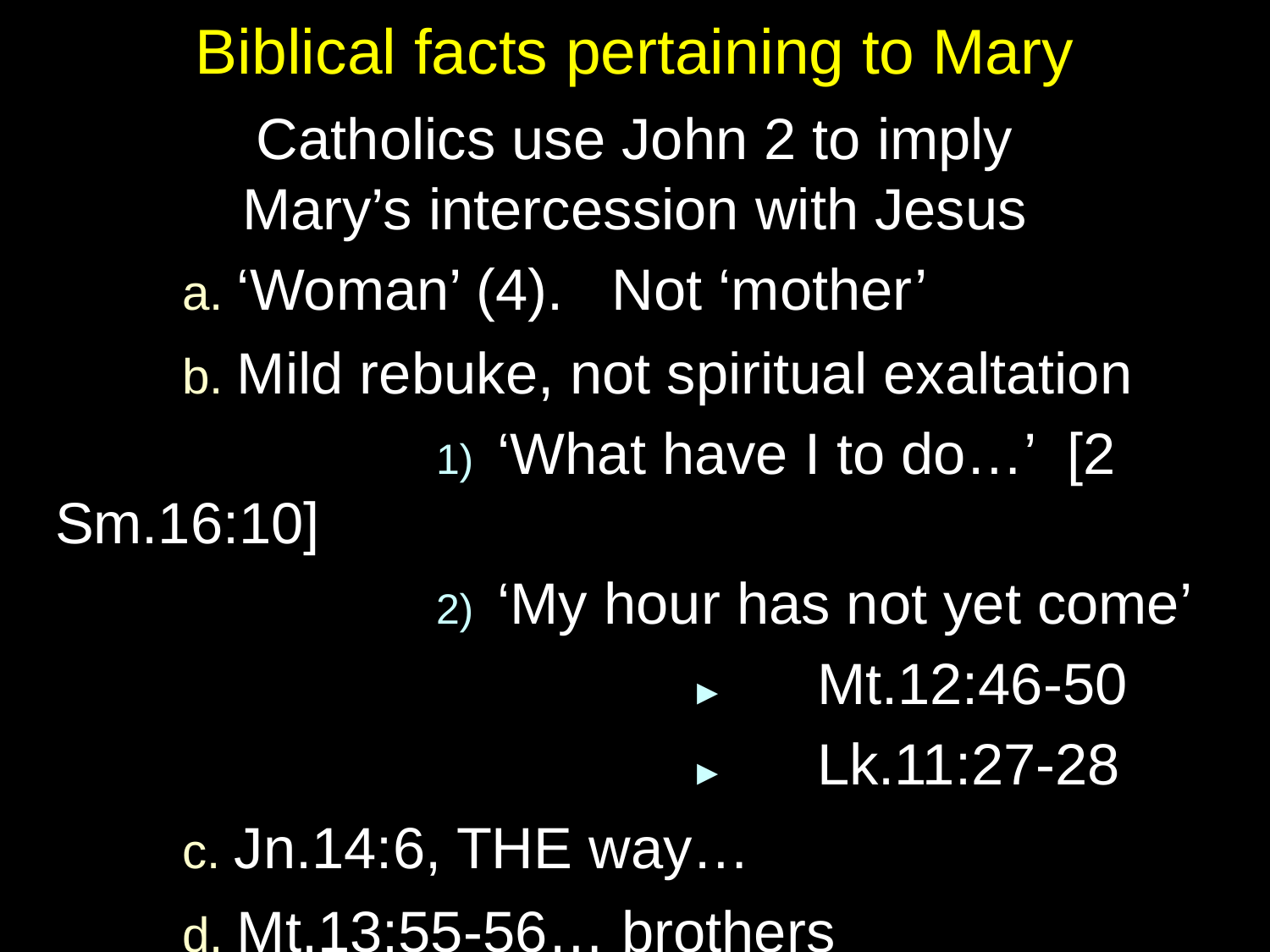

# Biblical facts pertaining to Mary
Catholics use John 2 to imply
Mary’s intercession with Jesus
	a. ‘Woman’ (4).   Not ‘mother’
	b. Mild rebuke, not spiritual exaltation
			1)  ‘What have I to do…’  [2 Sm.16:10]
			2)  ‘My hour has not yet come’
					►	Mt.12:46-50
					►	Lk.11:27-28
	c. Jn.14:6, THE way…
	d. Mt.13:55-56… brothers